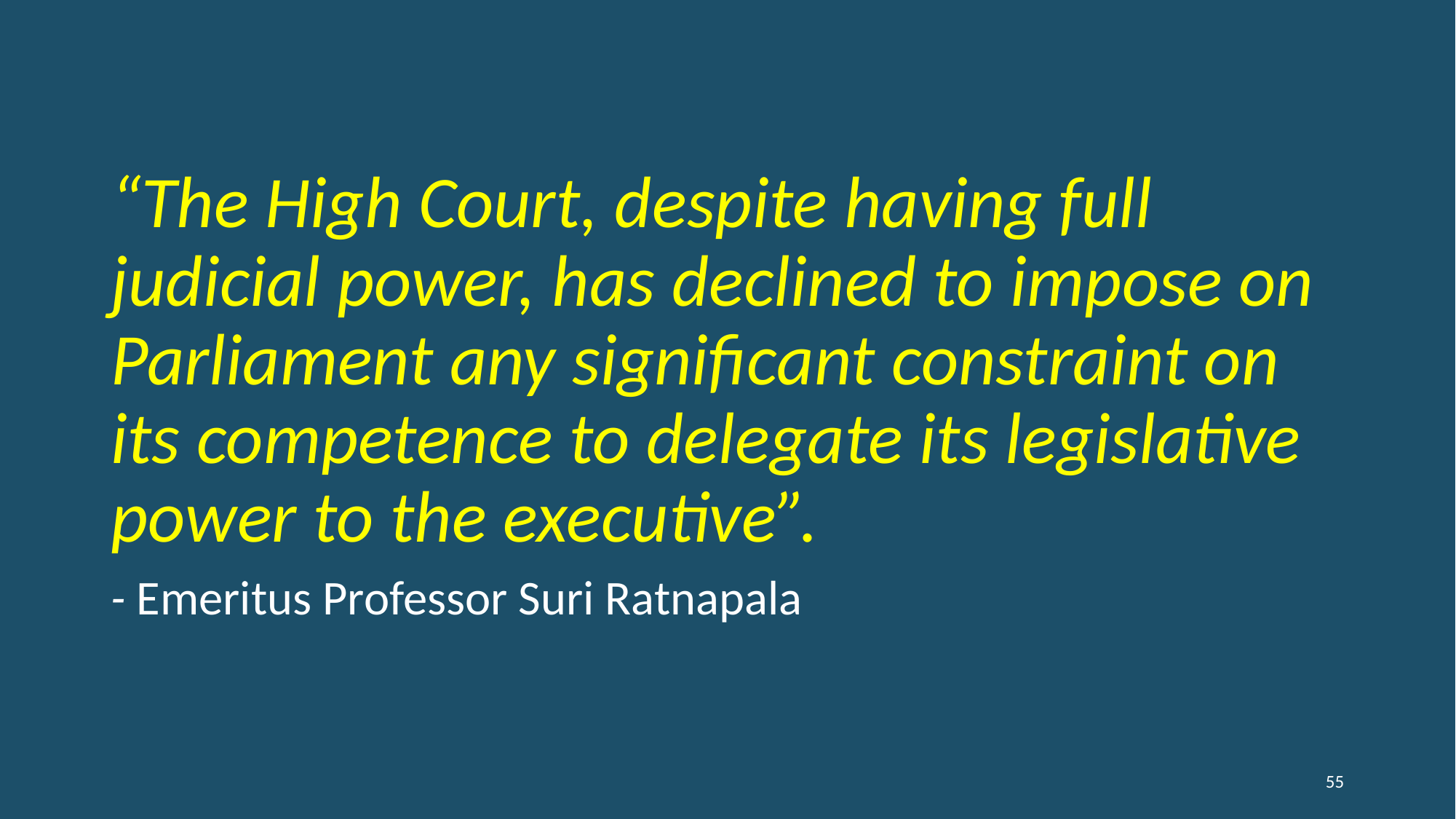

“The High Court, despite having full judicial power, has declined to impose on Parliament any significant constraint on its competence to delegate its legislative power to the executive”.
- Emeritus Professor Suri Ratnapala
55